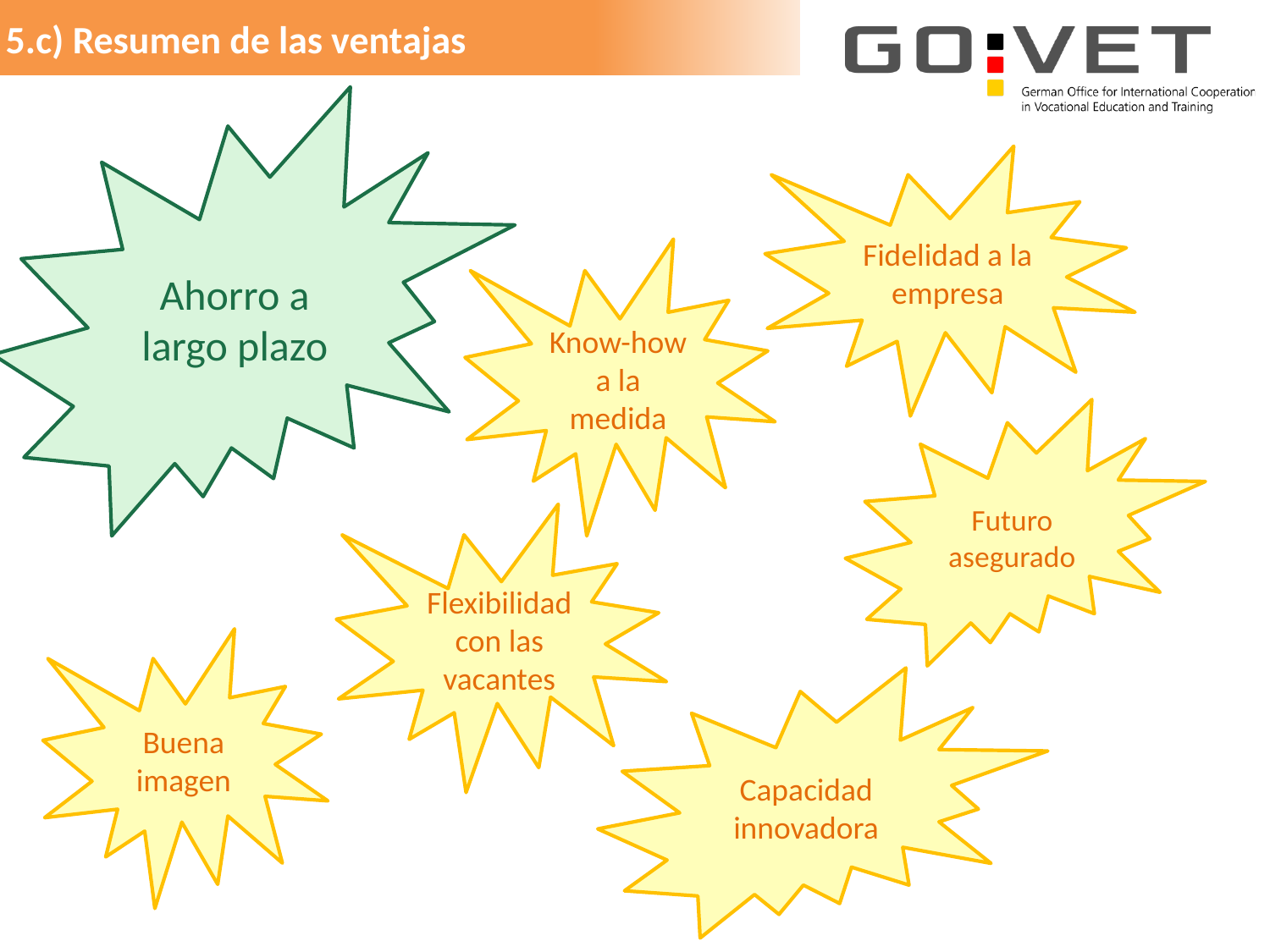

5.c) Resumen de las ventajas
Ahorro a largo plazo
Fidelidad a la empresa
Know-how a la medida
Futuro asegurado
Flexibilidad con las vacantes
Buena imagen
Capacidad innovadora